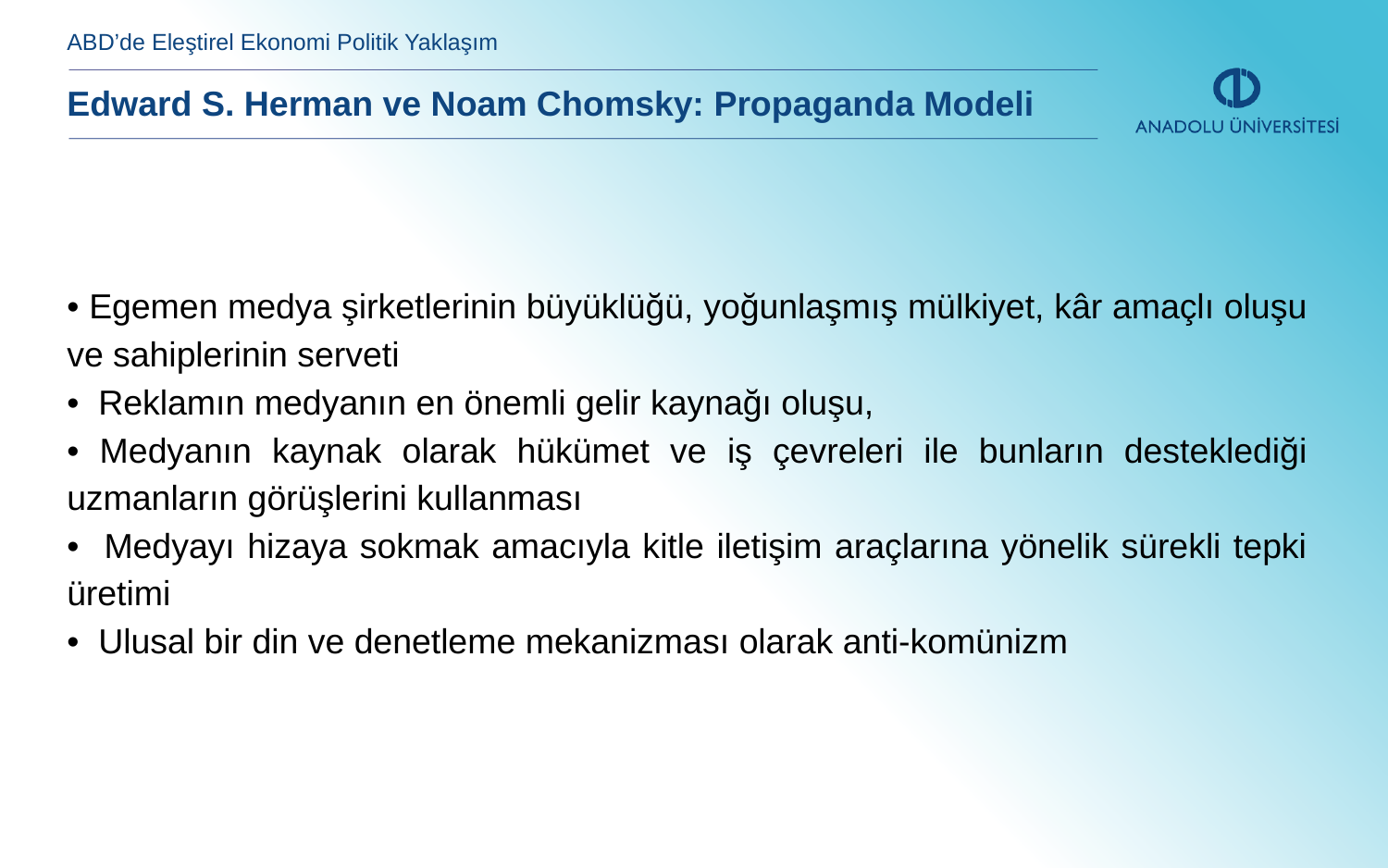

ABD’de Eleştirel Ekonomi Politik Yaklaşım
Edward S. Herman ve Noam Chomsky: Propaganda Modeli
• Egemen medya şirketlerinin büyüklüğü, yoğunlaşmış mülkiyet, kâr amaçlı oluşu ve sahiplerinin serveti
•  Reklamın medyanın en önemli gelir kaynağı oluşu,
• Medyanın kaynak olarak hükümet ve iş çevreleri ile bunların desteklediği uzmanların görüşlerini kullanması
•  Medyayı hizaya sokmak amacıyla kitle iletişim araçlarına yönelik sürekli tepki üretimi
•  Ulusal bir din ve denetleme mekanizması olarak anti-komünizm